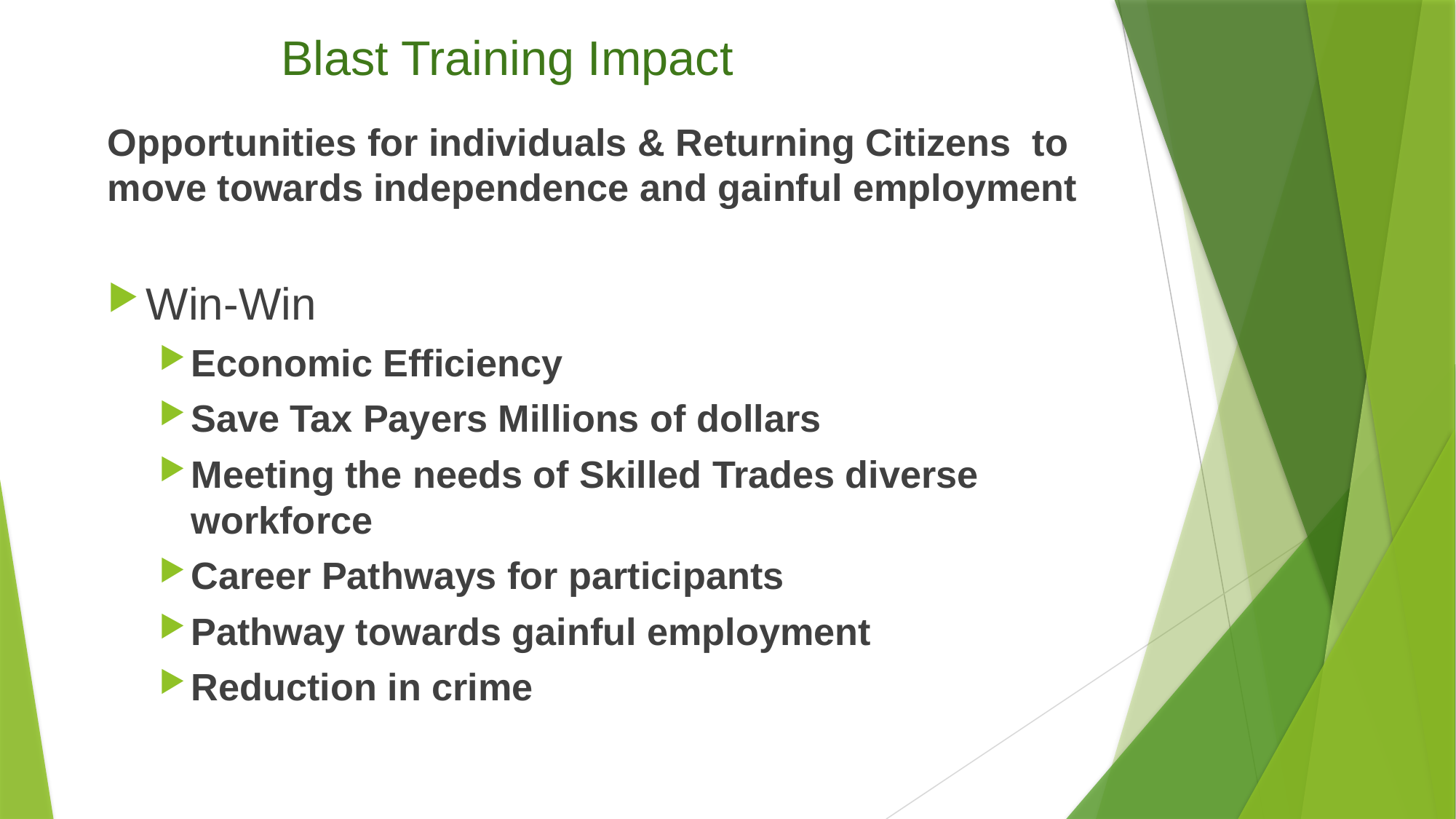

# Blast Training Impact
Opportunities for individuals & Returning Citizens  to move towards independence and gainful employment

Win-Win
Economic Efficiency
Save Tax Payers Millions of dollars
Meeting the needs of Skilled Trades diverse workforce
Career Pathways for participants
Pathway towards gainful employment
Reduction in crime